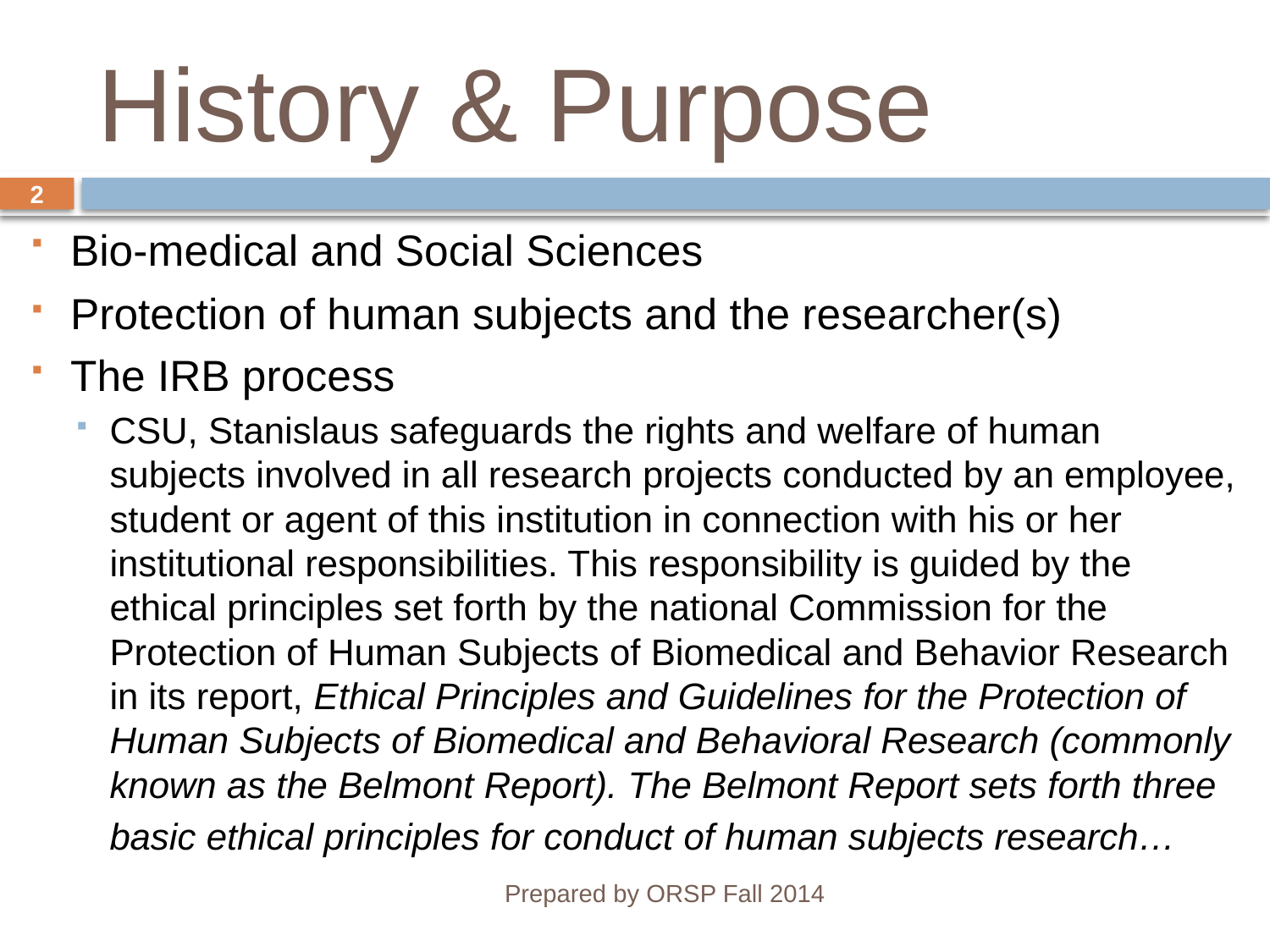

# History & Purpose
2
Bio-medical and Social Sciences
Protection of human subjects and the researcher(s)
The IRB process
CSU, Stanislaus safeguards the rights and welfare of human subjects involved in all research projects conducted by an employee, student or agent of this institution in connection with his or her institutional responsibilities. This responsibility is guided by the ethical principles set forth by the national Commission for the Protection of Human Subjects of Biomedical and Behavior Research in its report, Ethical Principles and Guidelines for the Protection of Human Subjects of Biomedical and Behavioral Research (commonly known as the Belmont Report). The Belmont Report sets forth three basic ethical principles for conduct of human subjects research…
Prepared by ORSP Fall 2014